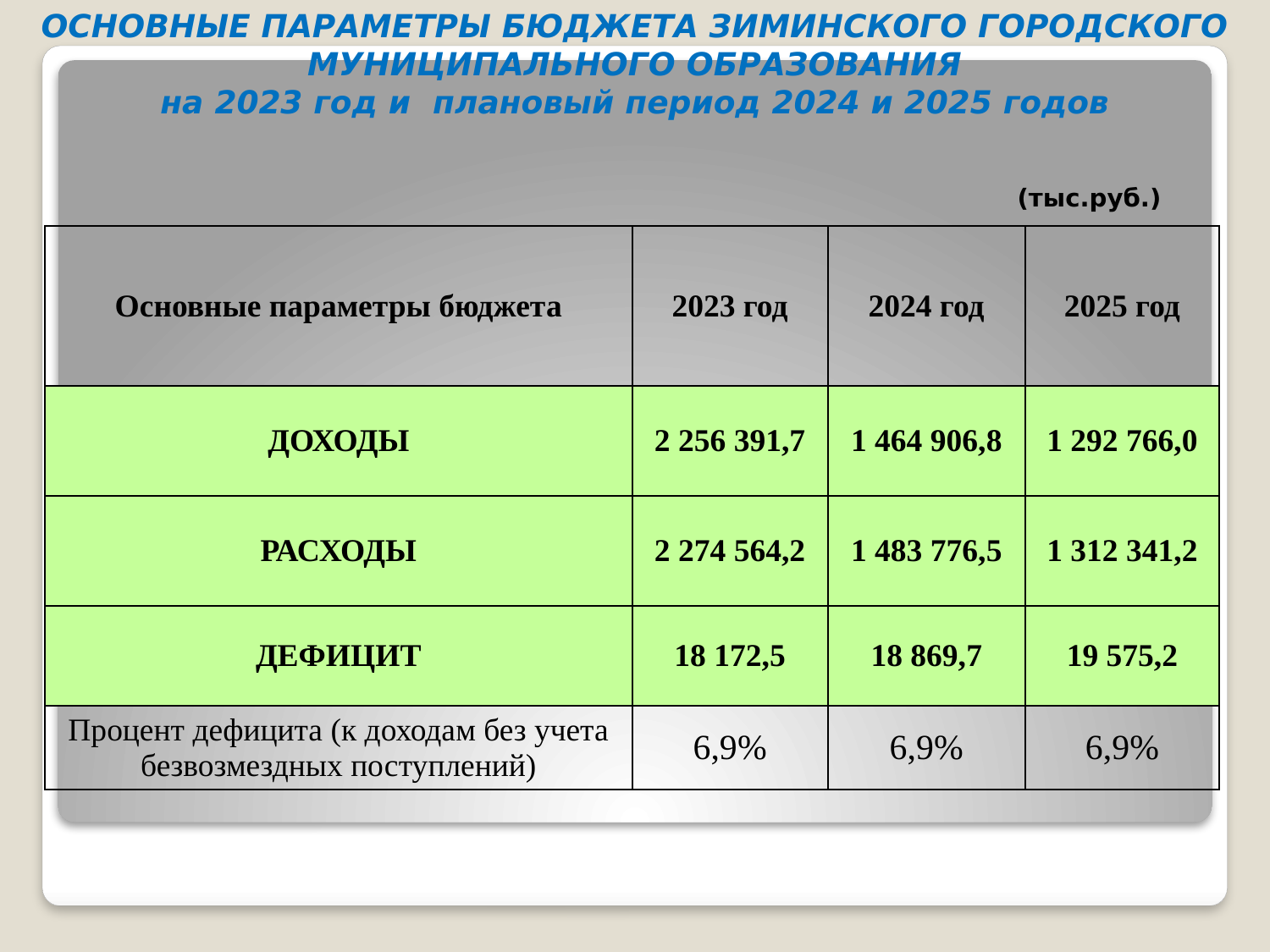

ОСНОВНЫЕ ПАРАМЕТРЫ БЮДЖЕТА ЗИМИНСКОГО ГОРОДСКОГО МУНИЦИПАЛЬНОГО ОБРАЗОВАНИЯ
на 2023 год и  плановый период 2024 и 2025 годов
(тыс.руб.)
| Основные параметры бюджета | 2023 год | 2024 год | 2025 год |
| --- | --- | --- | --- |
| ДОХОДЫ | 2 256 391,7 | 1 464 906,8 | 1 292 766,0 |
| РАСХОДЫ | 2 274 564,2 | 1 483 776,5 | 1 312 341,2 |
| ДЕФИЦИТ | 18 172,5 | 18 869,7 | 19 575,2 |
| Процент дефицита (к доходам без учета безвозмездных поступлений) | 6,9% | 6,9% | 6,9% |